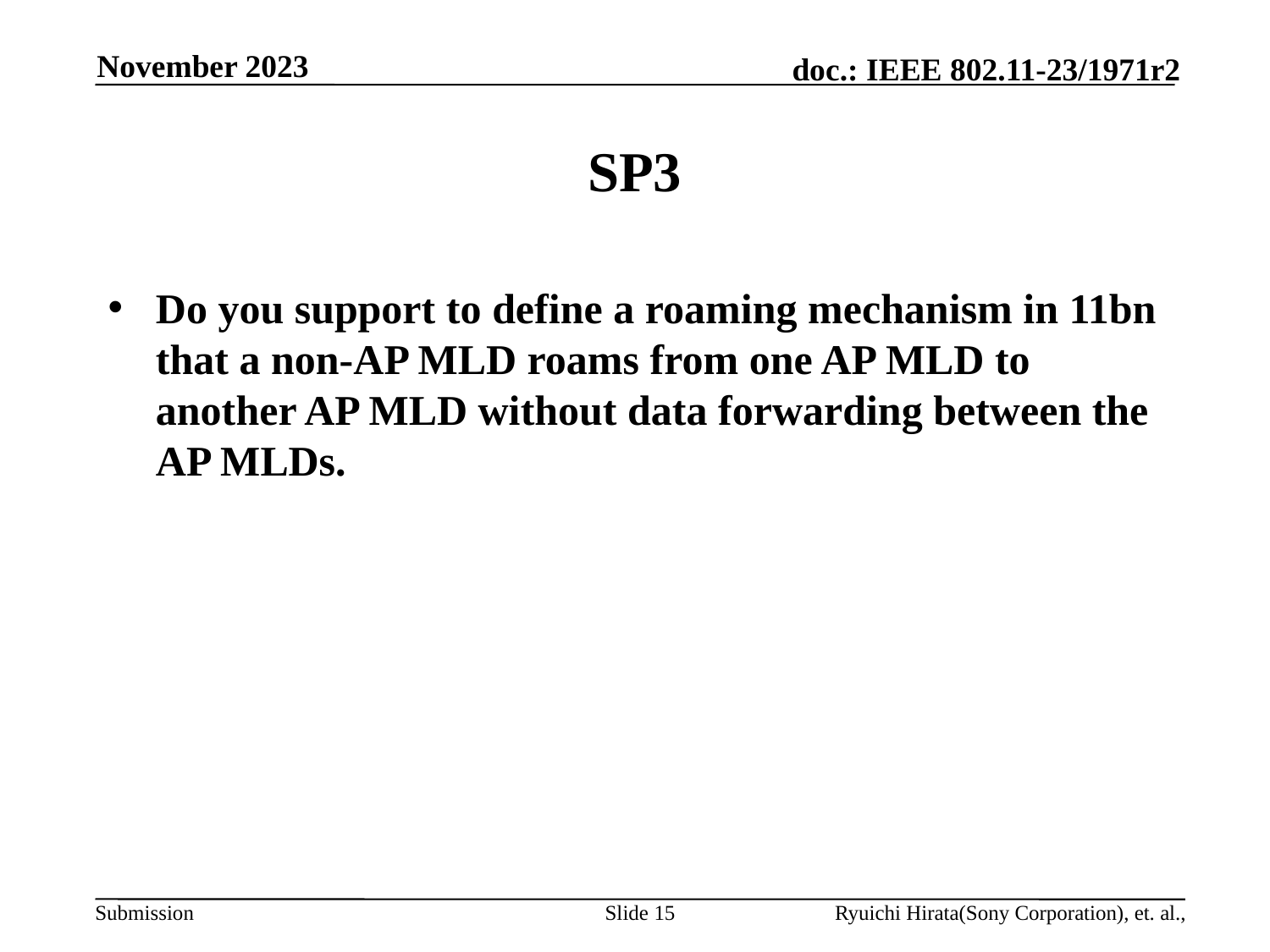

November 2023
# SP3
Do you support to define a roaming mechanism in 11bn that a non-AP MLD roams from one AP MLD to another AP MLD without data forwarding between the AP MLDs.
Slide 15
Ryuichi Hirata(Sony Corporation), et. al.,